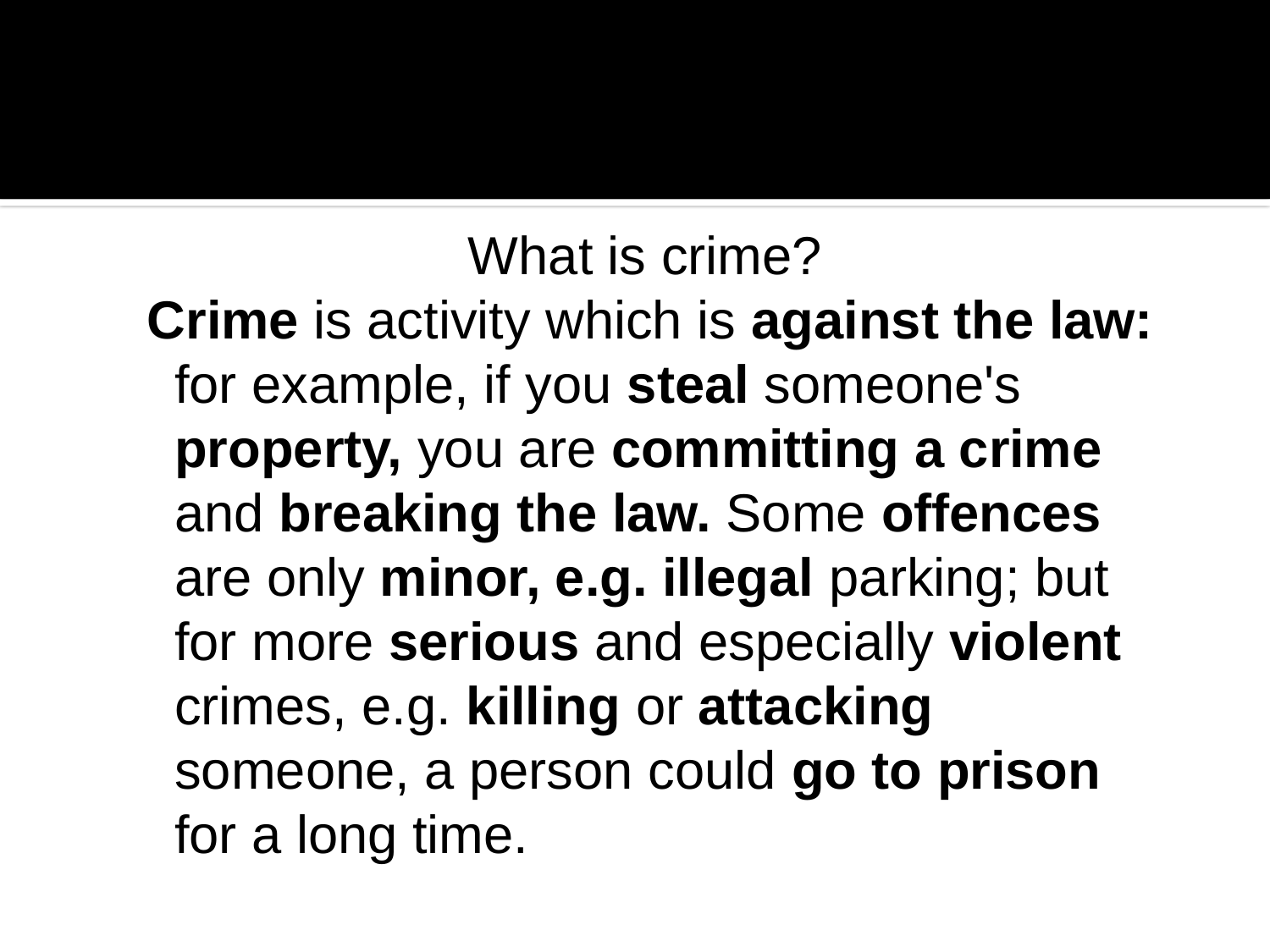

What is crime?
 Crime is activity which is against the law: for example, if you steal someone's property, you are committing a crime and breaking the law. Some offences are only minor, e.g. illegal parking; but for more serious and especially violent crimes, e.g. killing or attacking someone, a person could go to prison for a long time.